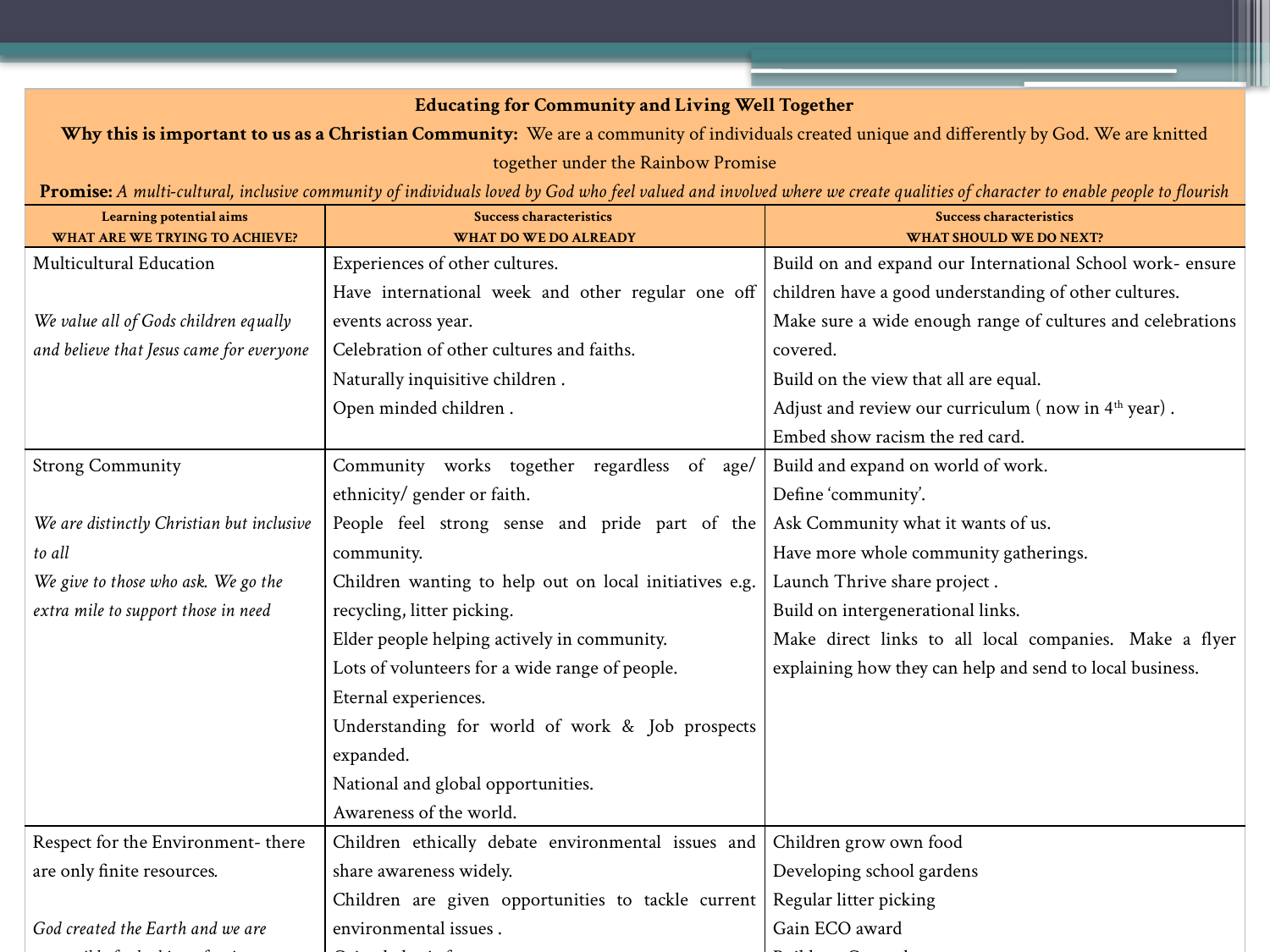

| Educating for Community and Living Well Together Why this is important to us as a Christian Community:  We are a community of individuals created unique and differently by God. We are knitted together under the Rainbow Promise Promise: A multi-cultural, inclusive community of individuals loved by God who feel valued and involved where we create qualities of character to enable people to flourish |  |  |
| --- | --- | --- |
| Learning potential aims WHAT ARE WE TRYING TO ACHIEVE? | Success characteristics  WHAT DO WE DO ALREADY | Success characteristics WHAT SHOULD WE DO NEXT? |
| Multicultural Education We value all of Gods children equally and believe that Jesus came for everyone | Experiences of other cultures. Have international week and other regular one off events across year. Celebration of other cultures and faiths. Naturally inquisitive children . Open minded children . | Build on and expand our International School work- ensure children have a good understanding of other cultures. Make sure a wide enough range of cultures and celebrations covered. Build on the view that all are equal. Adjust and review our curriculum ( now in 4th year) . Embed show racism the red card. |
| Strong Community  We are distinctly Christian but inclusive to all We give to those who ask. We go the extra mile to support those in need | Community works together regardless of age/ ethnicity/ gender or faith. People feel strong sense and pride part of the community. Children wanting to help out on local initiatives e.g. recycling, litter picking.  Elder people helping actively in community. Lots of volunteers for a wide range of people. Eternal experiences. Understanding for world of work &  Job prospects expanded. National and global opportunities. Awareness of the world. | Build and expand on world of work. Define ‘community’. Ask Community what it wants of us. Have more whole community gatherings. Launch Thrive share project . Build on intergenerational links. Make direct links to all local companies.  Make a flyer explaining how they can help and send to local business. |
| Respect for the Environment- there are only finite resources.  God created the Earth and we are responsible for looking after it | Children ethically debate environmental issues and share awareness widely. Children are given opportunities to tackle current environmental issues . Gained plastic free status. | Children grow own food Developing school gardens Regular litter picking  Gain ECO award Build on  Green day |